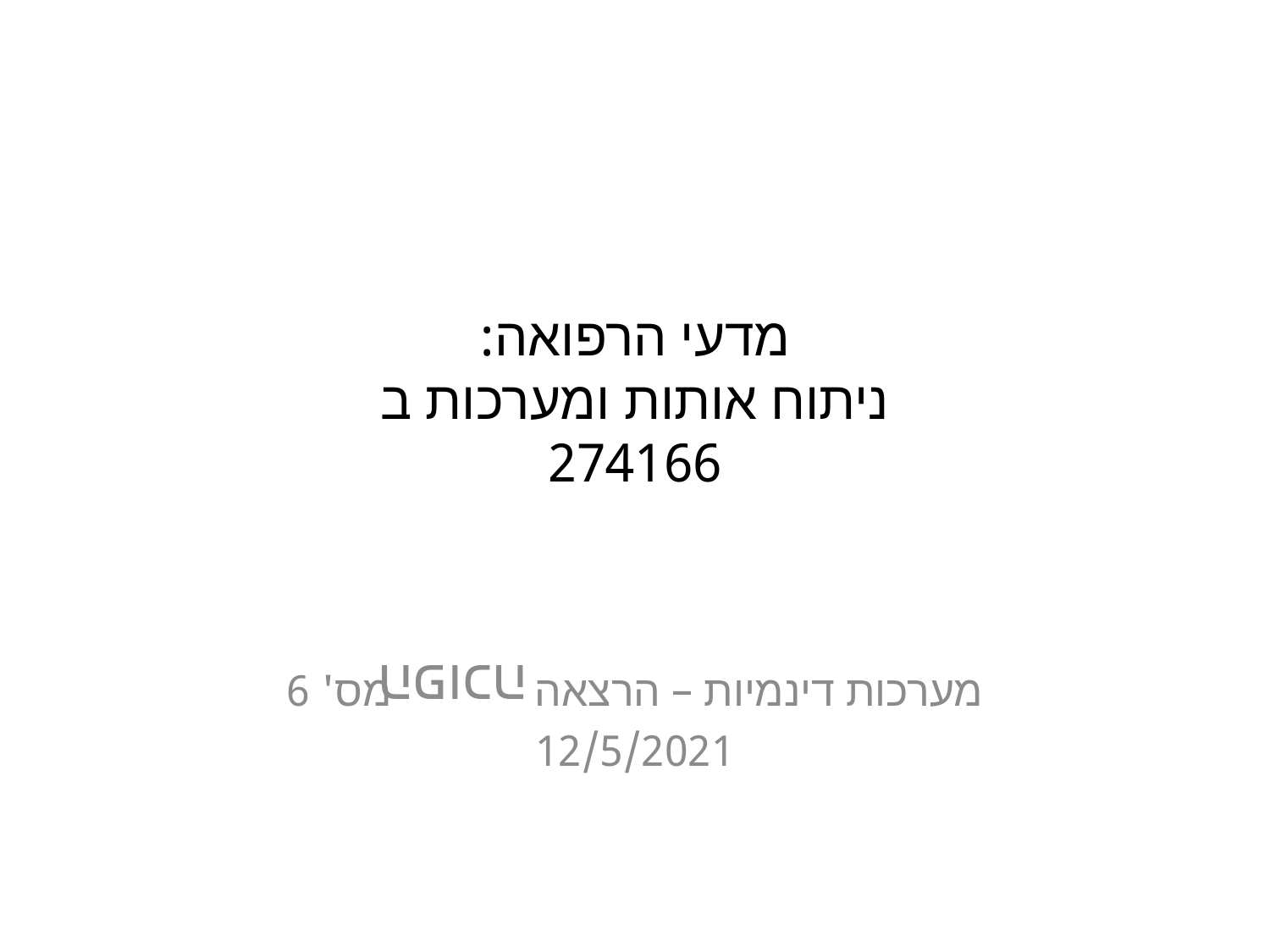

# מדעי הרפואה: ניתוח אותות ומערכות ב 274166

מערכות דינמיות – הרצאה             מס' 6
12/5/2021
הפוכה